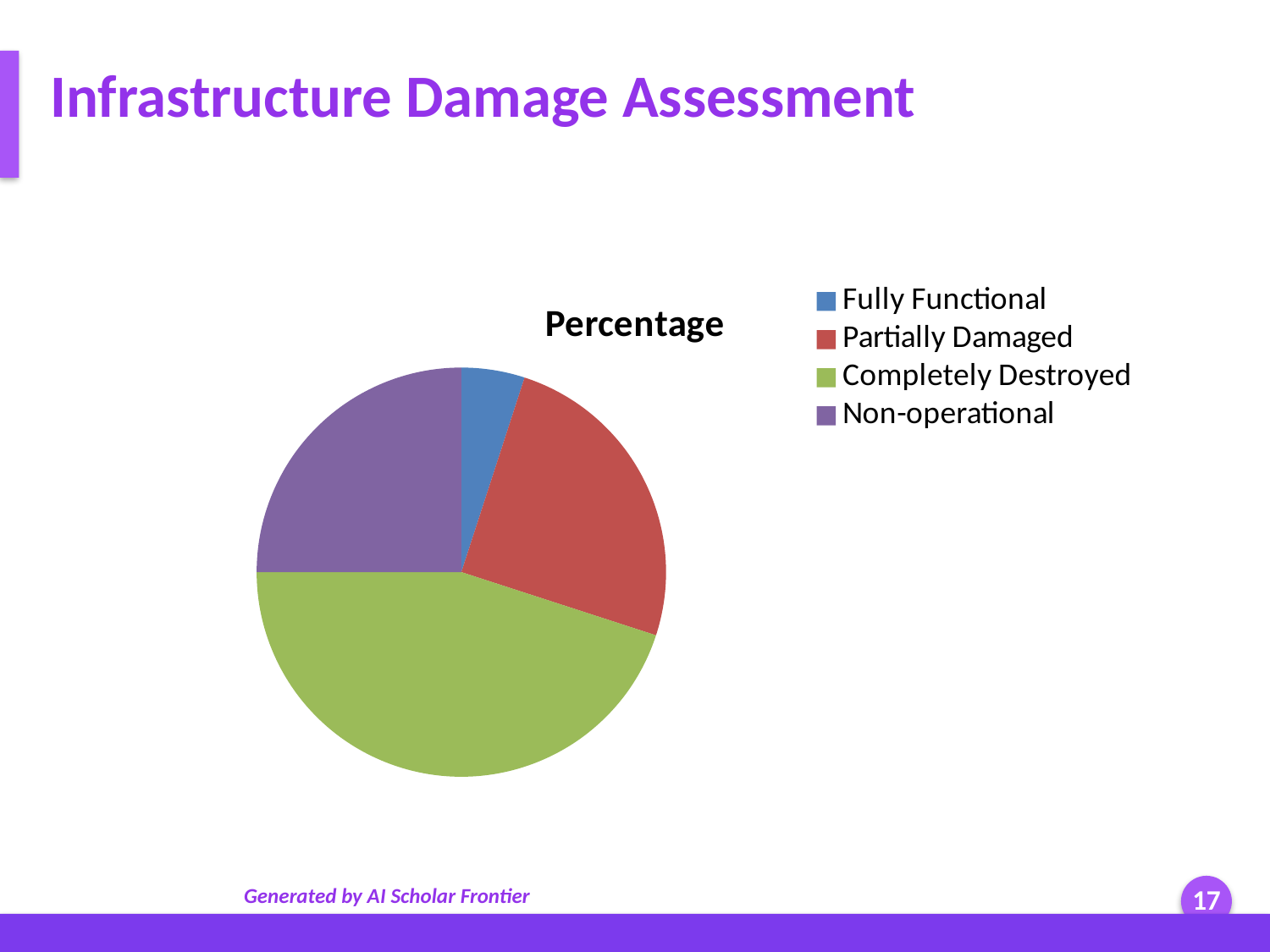

Infrastructure Damage Assessment

### Chart

| Category | Percentage |
|---|---|
| Fully Functional | 5.0 |
| Partially Damaged | 25.0 |
| Completely Destroyed | 45.0 |
| Non-operational | 25.0 |
Generated by AI Scholar Frontier

17